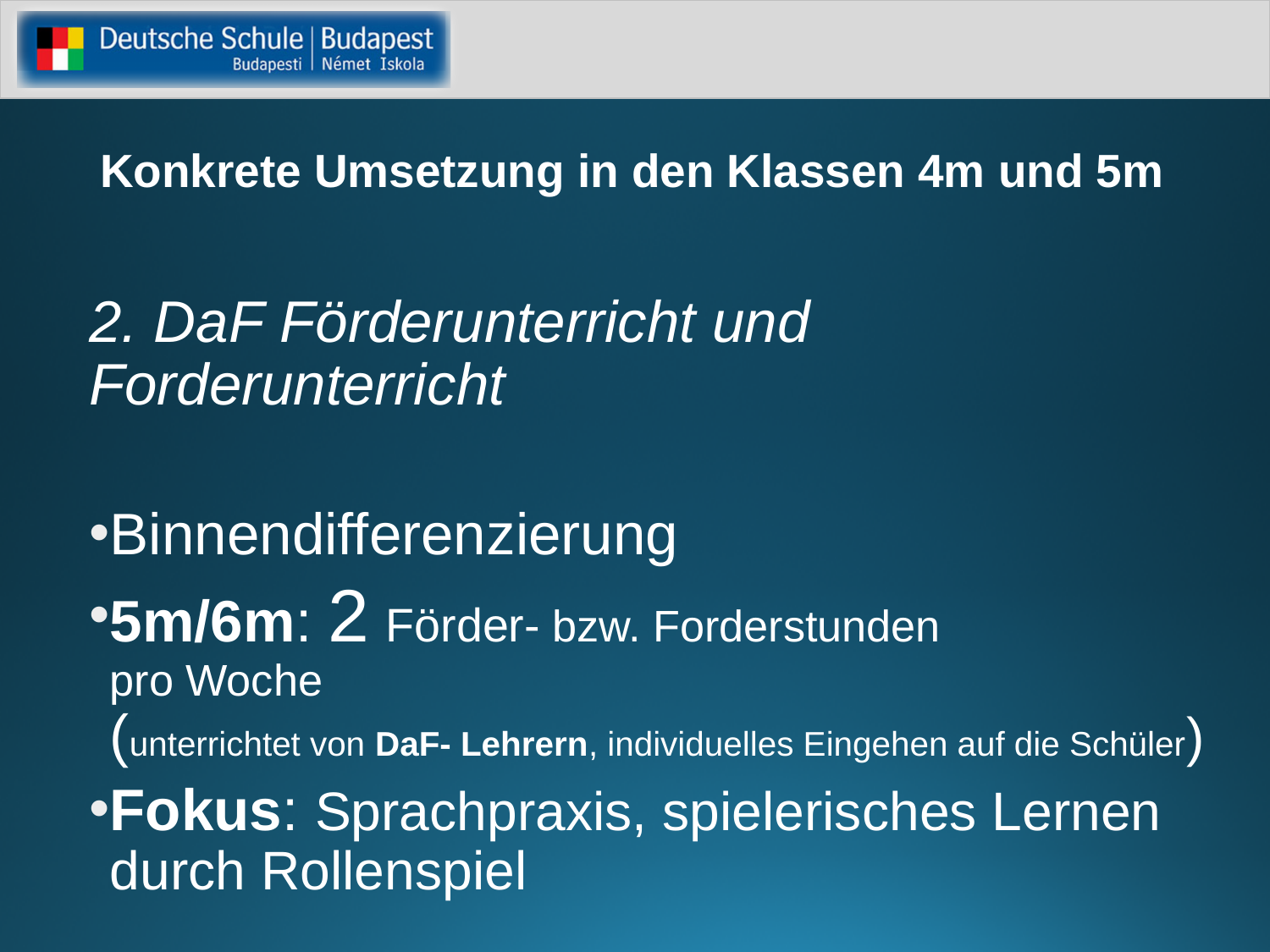

# Konkrete Umsetzung in den Klassen 4m und 5m
2. DaF Förderunterricht und Forderunterricht

Binnendifferenzierung
5m/6m: 2 Förder- bzw. Forderstunden
pro Woche
(unterrichtet von DaF- Lehrern, individuelles Eingehen auf die Schüler)
Fokus: Sprachpraxis, spielerisches Lernen durch Rollenspiel